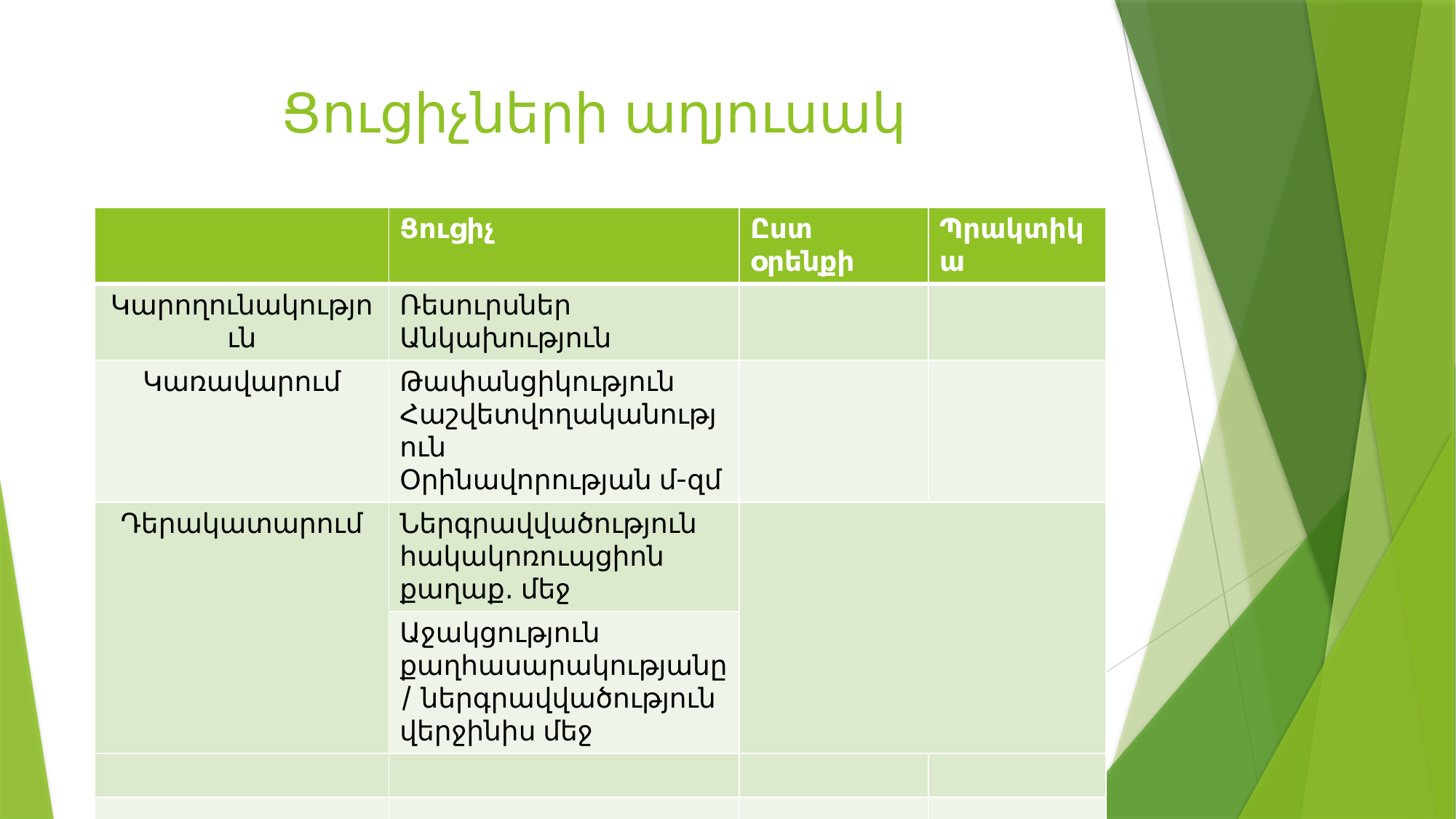

# Ցուցիչների աղյուսակ
|  | Ցուցիչ | Ըստ օրենքի | Պրակտիկա |
| --- | --- | --- | --- |
| Կարողունակություն | Ռեսուրսներ Անկախություն |  |  |
| Կառավարում | Թափանցիկություն Հաշվետվողականություն Օրինավորության մ-զմ |  |  |
| Դերակատարում | Ներգրավվածություն հակակոռուպցիոն քաղաք․ մեջ |  |  |
|  | Աջակցություն քաղհասարակությանը/ ներգրավվածություն վերջինիս մեջ |  |  |
|  |  |  |  |
|  |  |  |  |
|  |  |  |  |